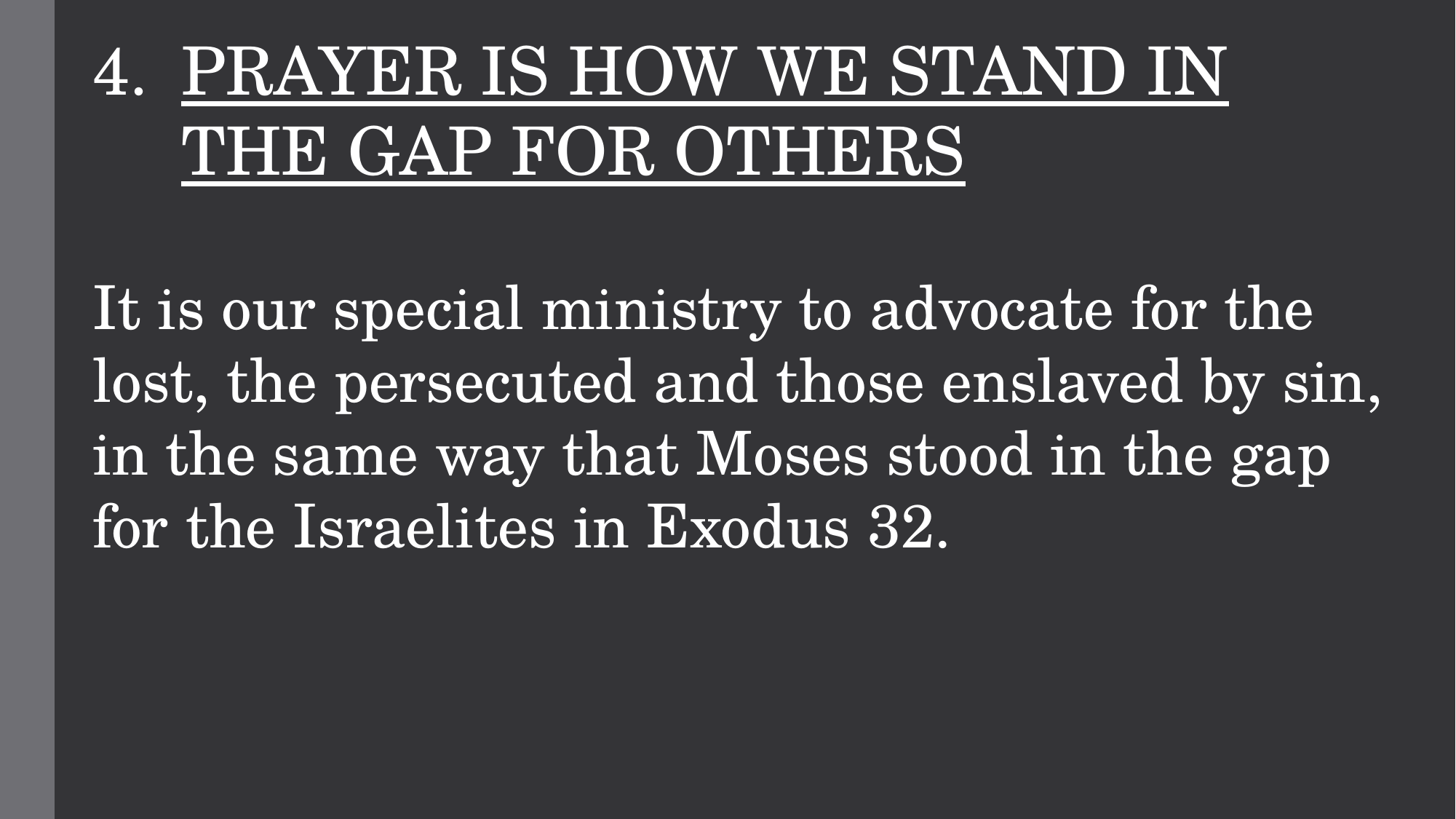

PRAYER IS HOW WE STAND IN THE GAP FOR OTHERS

It is our special ministry to advocate for the lost, the persecuted and those enslaved by sin, in the same way that Moses stood in the gap for the Israelites in Exodus 32.
#